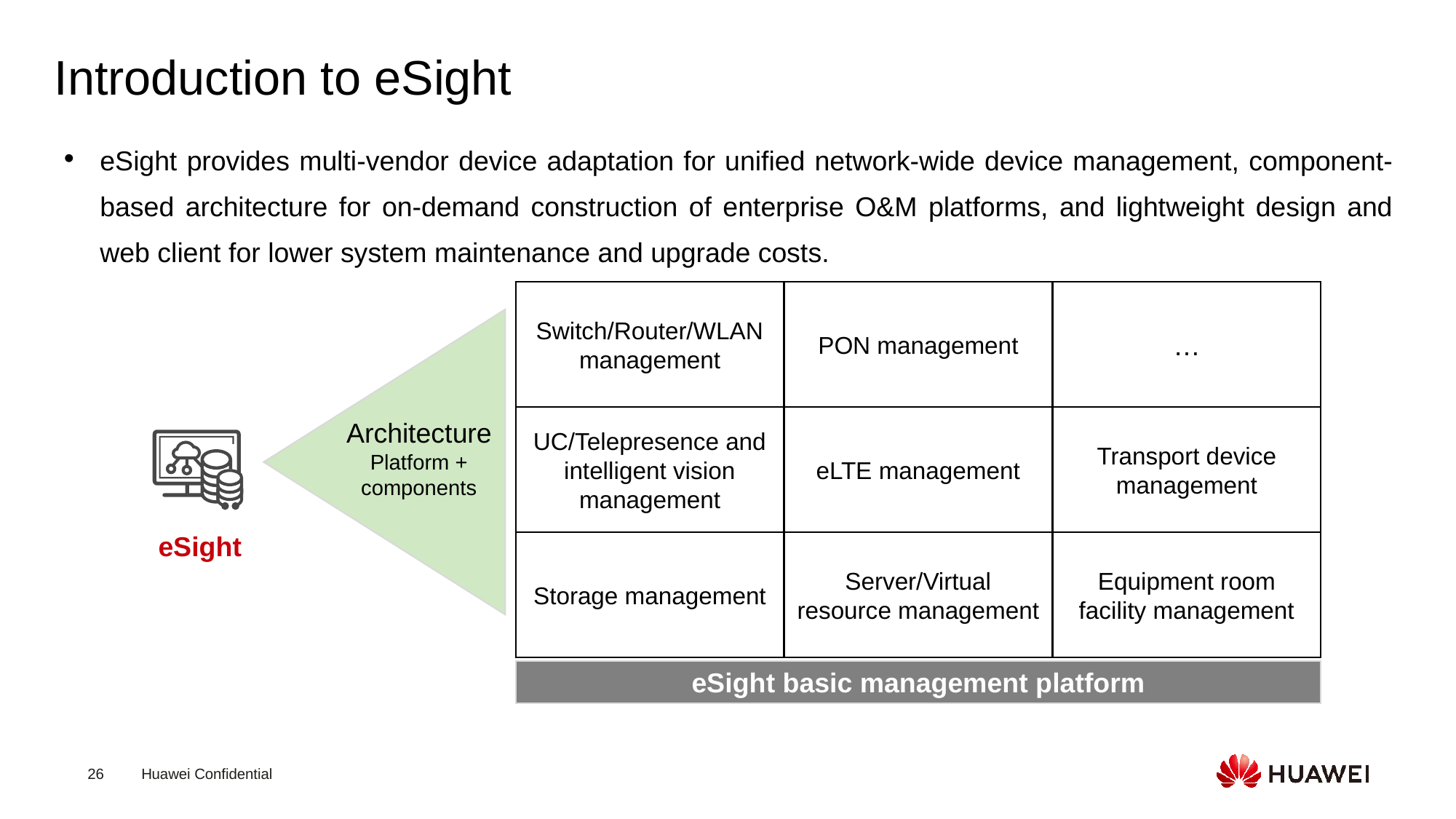

# Introduction to eSight
eSight provides multi-vendor device adaptation for unified network-wide device management, component-based architecture for on-demand construction of enterprise O&M platforms, and lightweight design and web client for lower system maintenance and upgrade costs.

Switch/Router/WLAN management
PON management
…
UC/Telepresence and intelligent vision management
eLTE management
Transport device management
Storage management
Server/Virtual resource management
Equipment room facility management

Architecture
Platform + components

eSight
eSight basic management platform